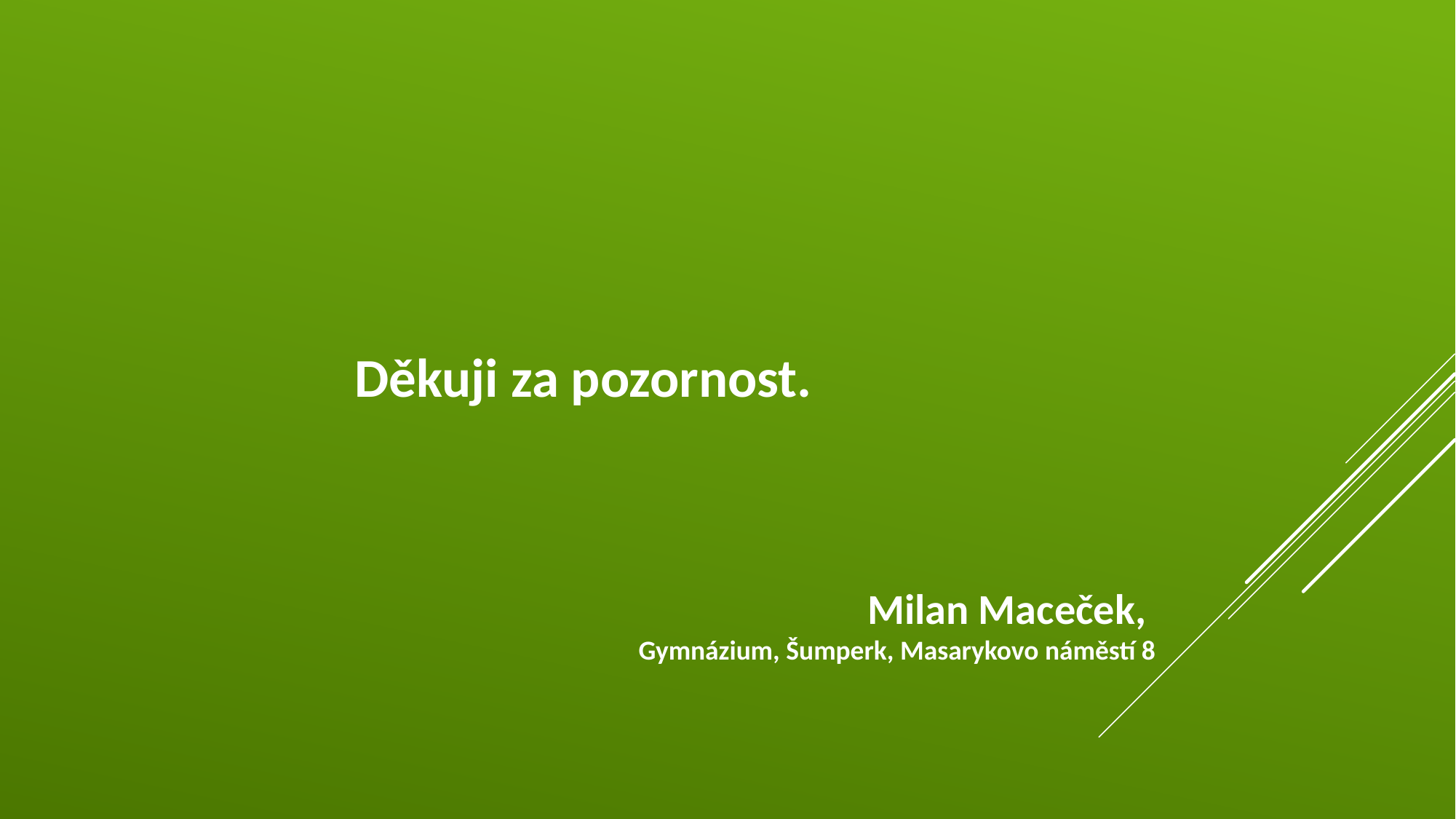

Děkuji za pozornost.

Milan Maceček,
Gymnázium, Šumperk, Masarykovo náměstí 8